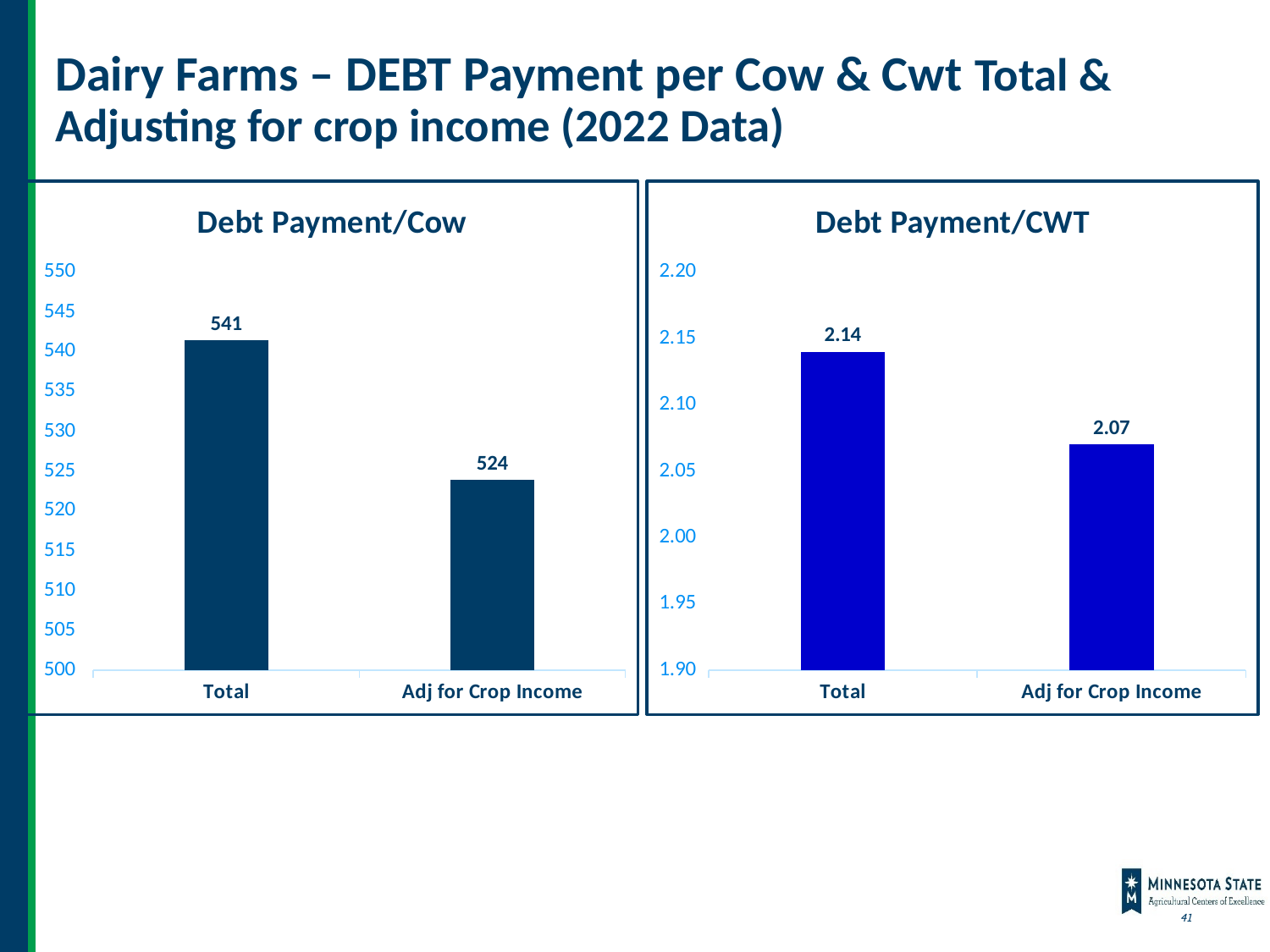

# Dairy Farms – DEBT Payment per Cow & Cwt Total & Adjusting for crop income (2022 Data)

### Chart:

| Category | Debt Payment/Cow |
|---|---|
| Total | 541.44 |
| Adj for Crop Income | 523.87 |

### Chart:

| Category | Debt Payment/CWT |
|---|---|
| Total | 2.14 |
| Adj for Crop Income | 2.07 |